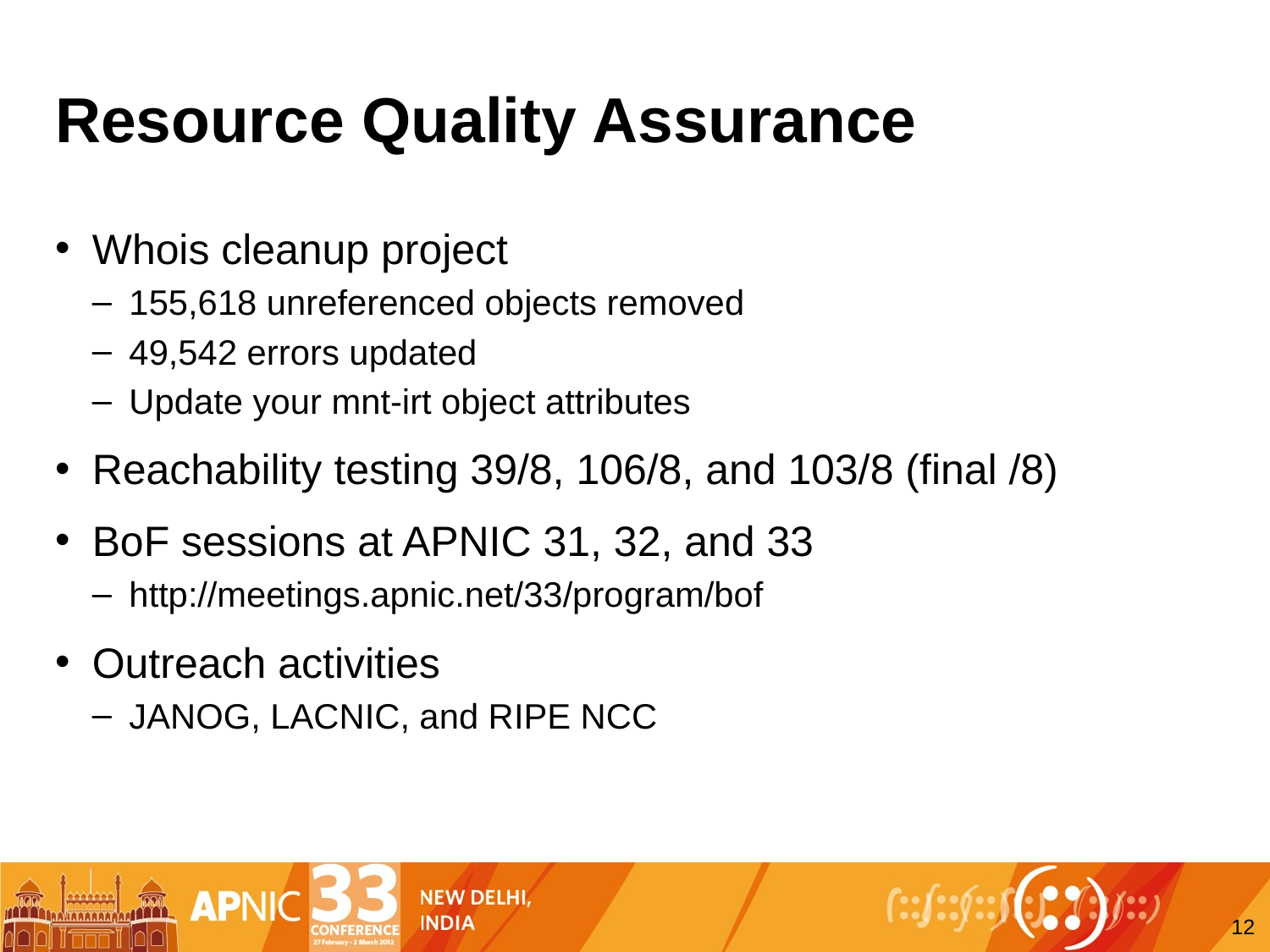

# Resource Quality Assurance
Whois cleanup project
155,618 unreferenced objects removed
49,542 errors updated
Update your mnt-irt object attributes
Reachability testing 39/8, 106/8, and 103/8 (final /8)
BoF sessions at APNIC 31, 32, and 33
http://meetings.apnic.net/33/program/bof
Outreach activities
JANOG, LACNIC, and RIPE NCC

12